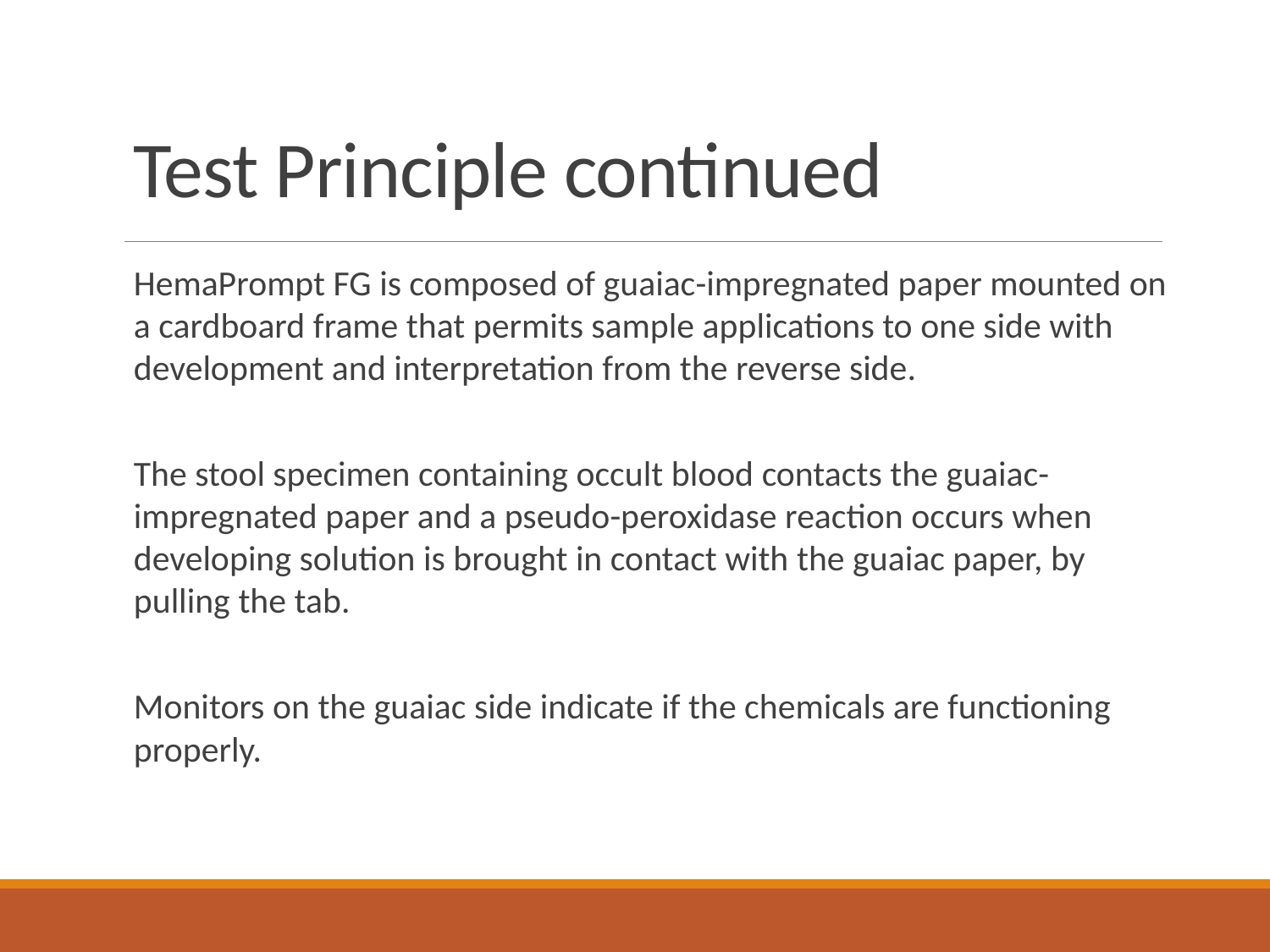

# Test Principle continued
HemaPrompt FG is composed of guaiac-impregnated paper mounted on a cardboard frame that permits sample applications to one side with development and interpretation from the reverse side.

The stool specimen containing occult blood contacts the guaiac-impregnated paper and a pseudo-peroxidase reaction occurs when developing solution is brought in contact with the guaiac paper, by pulling the tab.

Monitors on the guaiac side indicate if the chemicals are functioning properly.